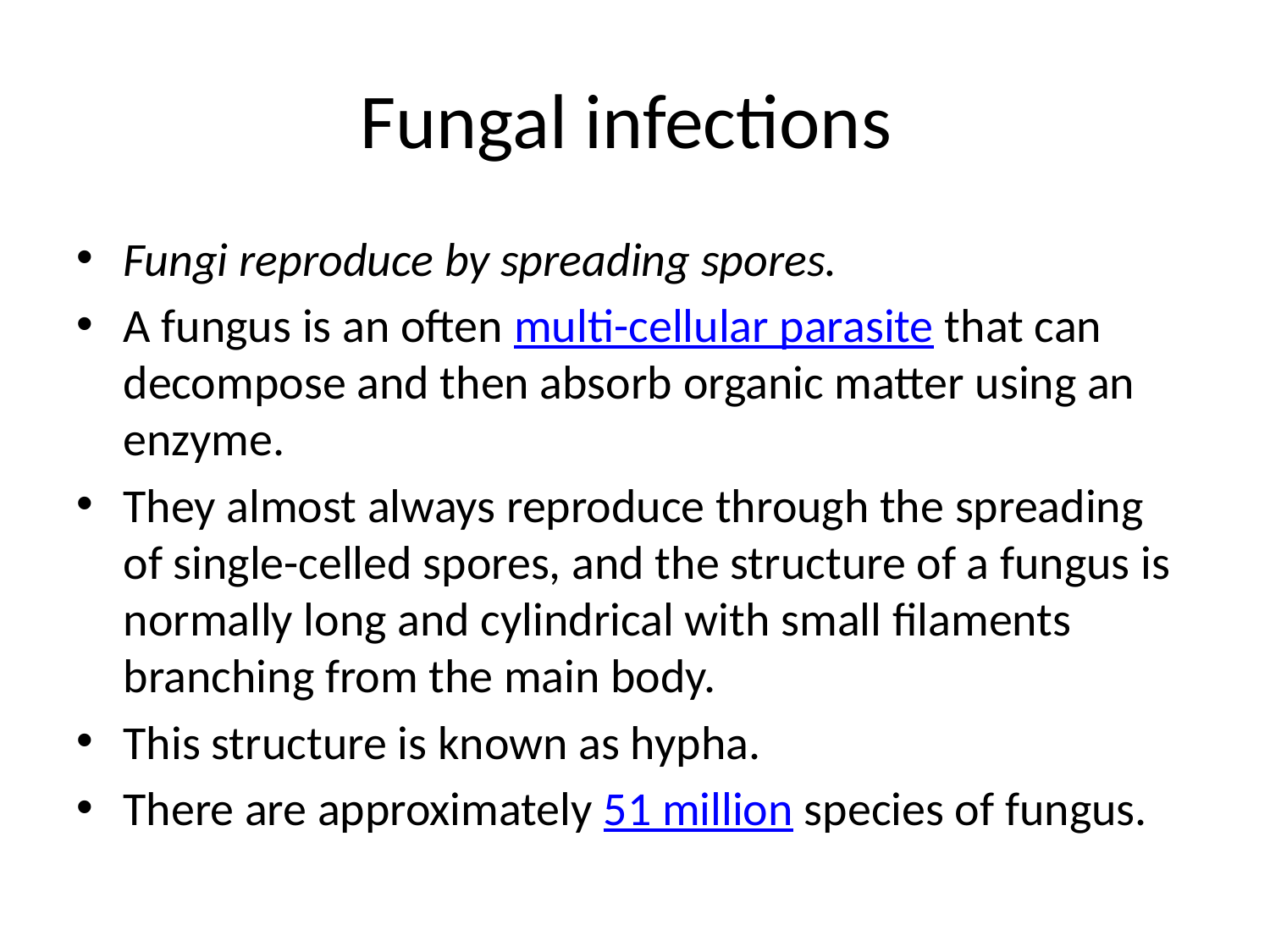

# Fungal infections
Fungi reproduce by spreading spores.
A fungus is an often multi-cellular parasite that can decompose and then absorb organic matter using an enzyme.
They almost always reproduce through the spreading of single-celled spores, and the structure of a fungus is normally long and cylindrical with small filaments branching from the main body.
This structure is known as hypha.
There are approximately 51 million species of fungus.